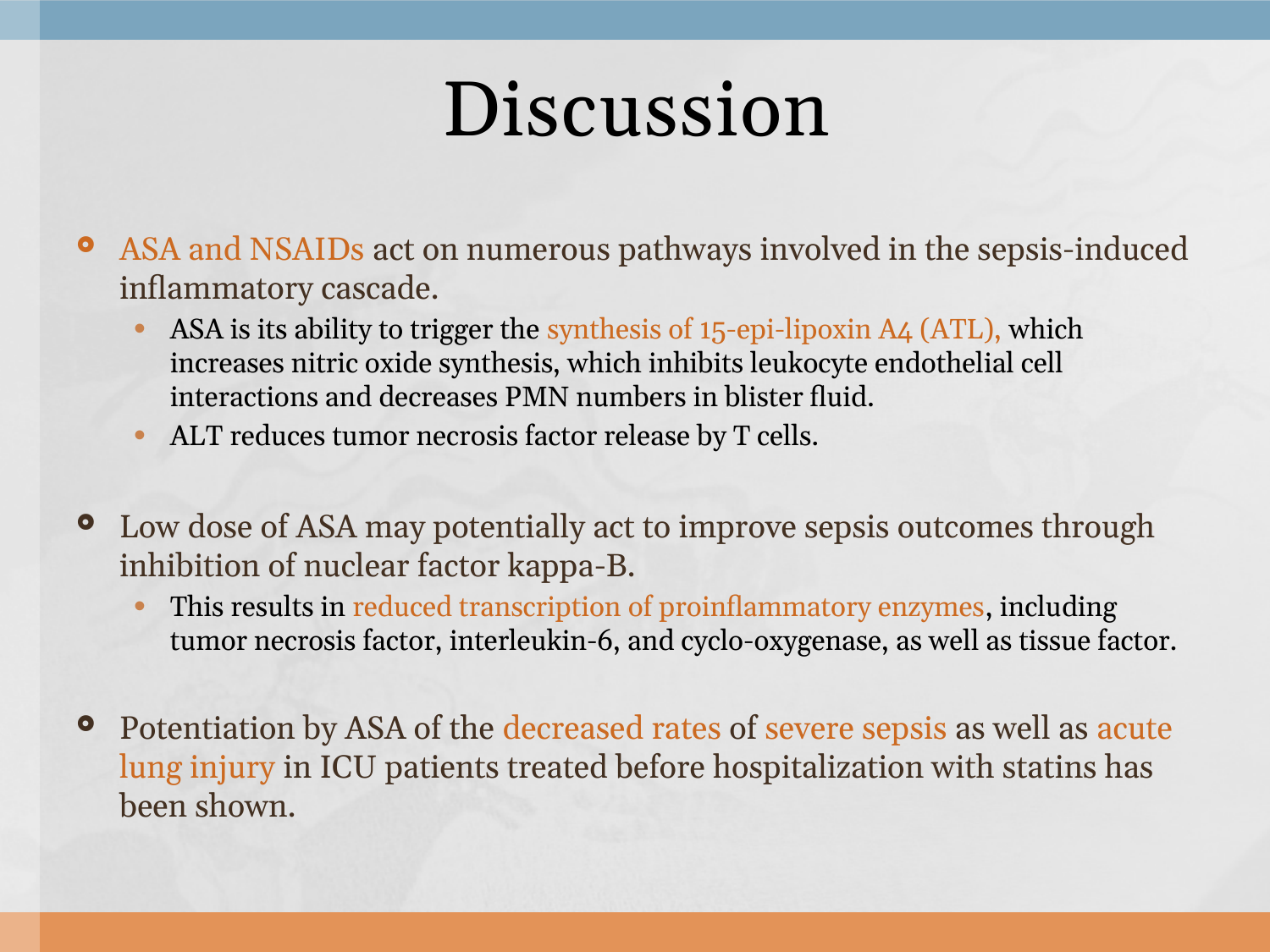

# Discussion
ASA and NSAIDs act on numerous pathways involved in the sepsis-induced inflammatory cascade.
ASA is its ability to trigger the synthesis of 15-epi-lipoxin A4 (ATL), which increases nitric oxide synthesis, which inhibits leukocyte endothelial cell interactions and decreases PMN numbers in blister fluid.
ALT reduces tumor necrosis factor release by T cells.

Low dose of ASA may potentially act to improve sepsis outcomes through inhibition of nuclear factor kappa-B.
This results in reduced transcription of proinflammatory enzymes, including tumor necrosis factor, interleukin-6, and cyclo-oxygenase, as well as tissue factor.

Potentiation by ASA of the decreased rates of severe sepsis as well as acute lung injury in ICU patients treated before hospitalization with statins has been shown.